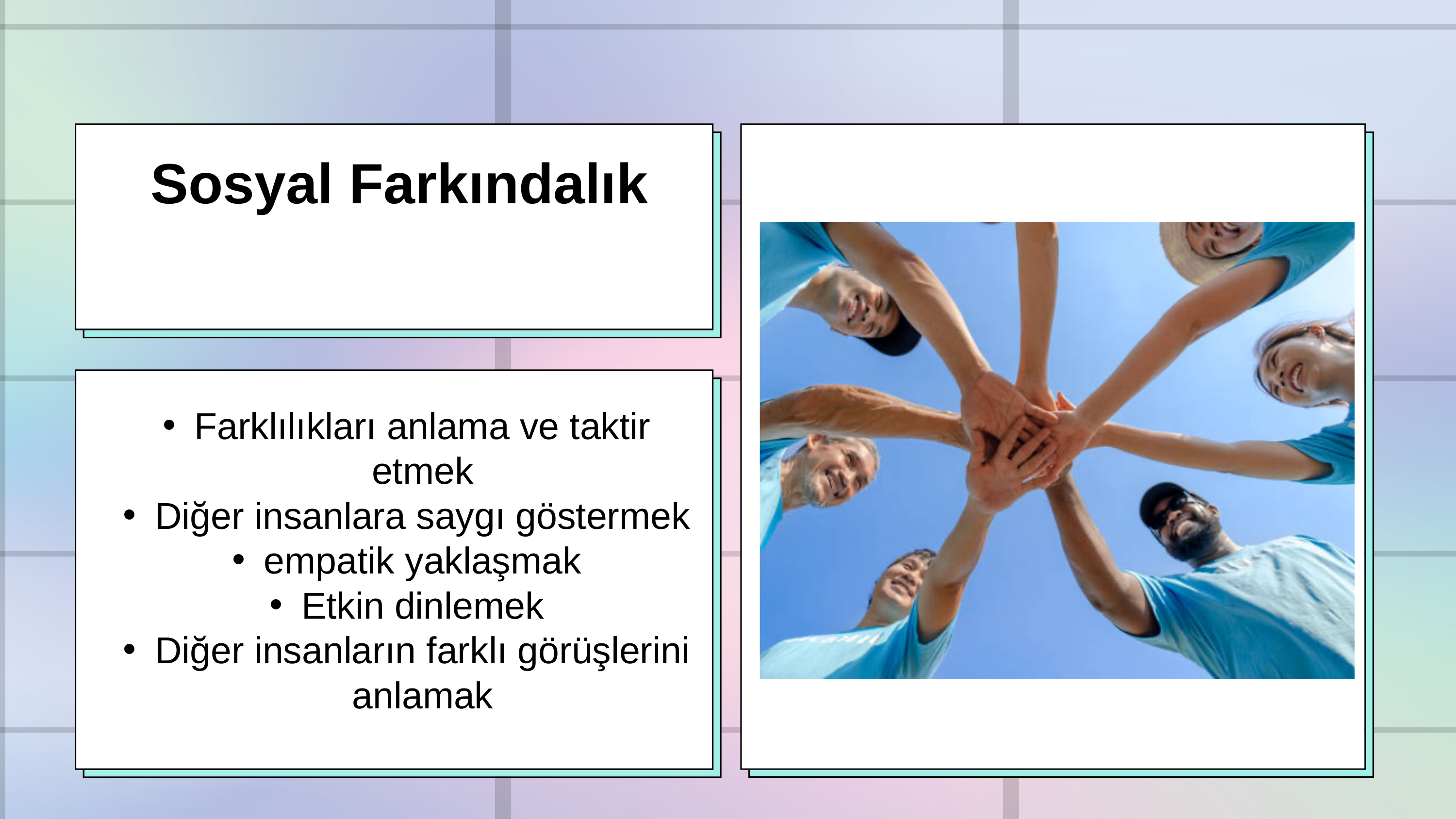

Sosyal Farkındalık

Farklılıkları anlama ve taktir etmek
Diğer insanlara saygı göstermek
empatik yaklaşmak
Etkin dinlemek
Diğer insanların farklı görüşlerini anlamak